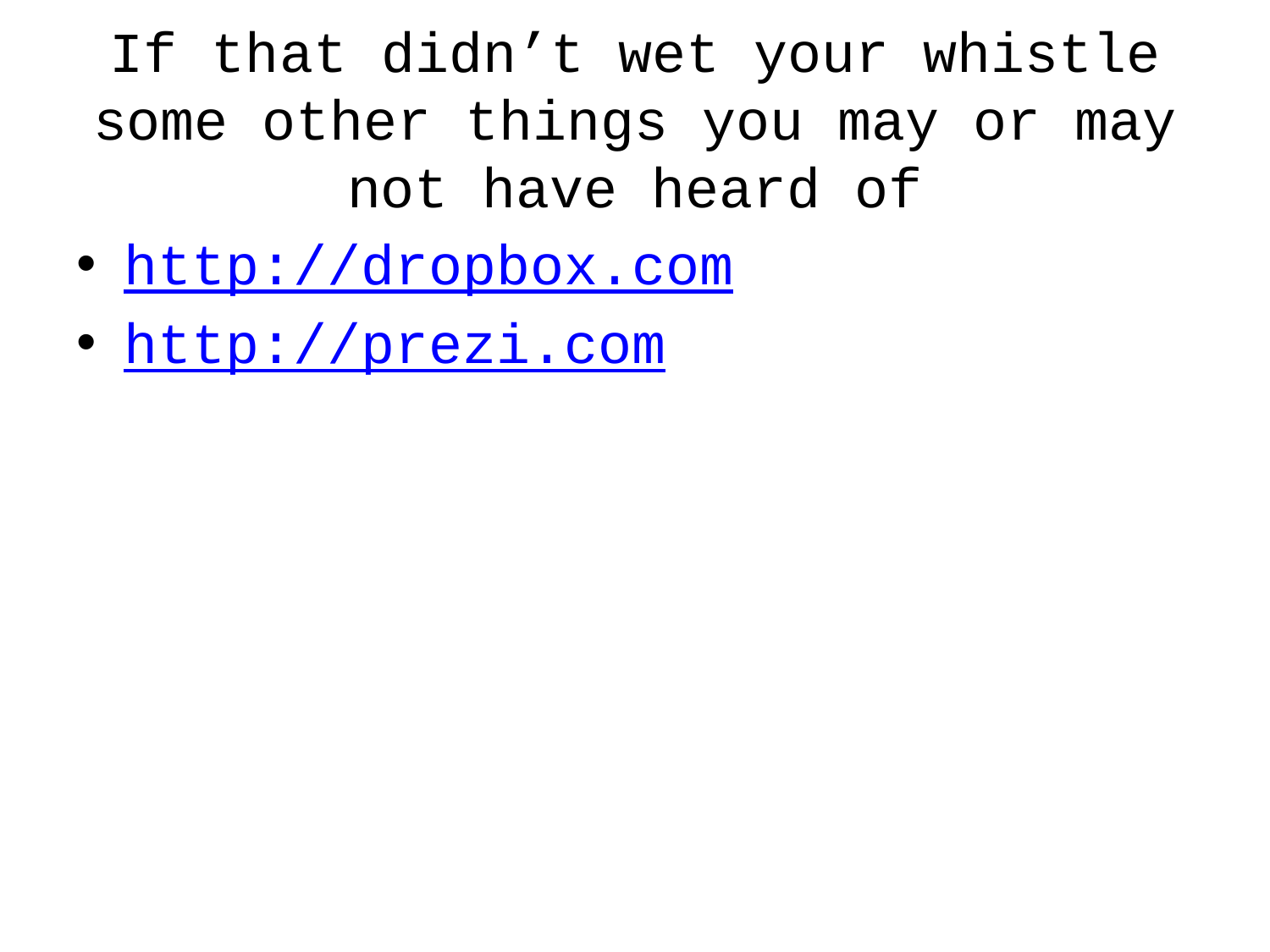

# If that didn’t wet your whistle some other things you may or may not have heard of
http://dropbox.com
http://prezi.com